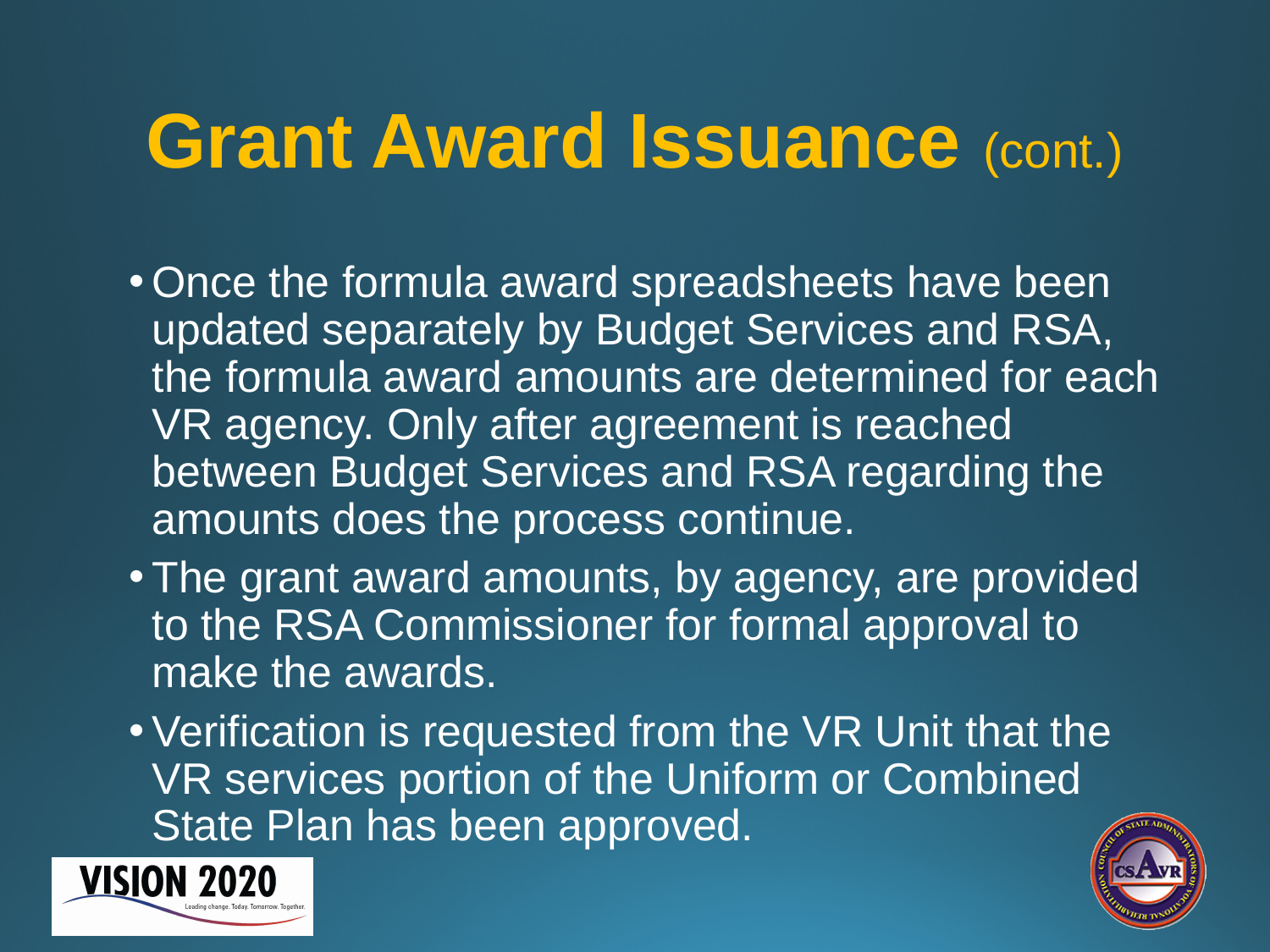

# Grant Award Issuance (cont.)
Once the formula award spreadsheets have been updated separately by Budget Services and RSA, the formula award amounts are determined for each VR agency. Only after agreement is reached between Budget Services and RSA regarding the amounts does the process continue.
The grant award amounts, by agency, are provided to the RSA Commissioner for formal approval to make the awards.
Verification is requested from the VR Unit that the VR services portion of the Uniform or Combined State Plan has been approved.